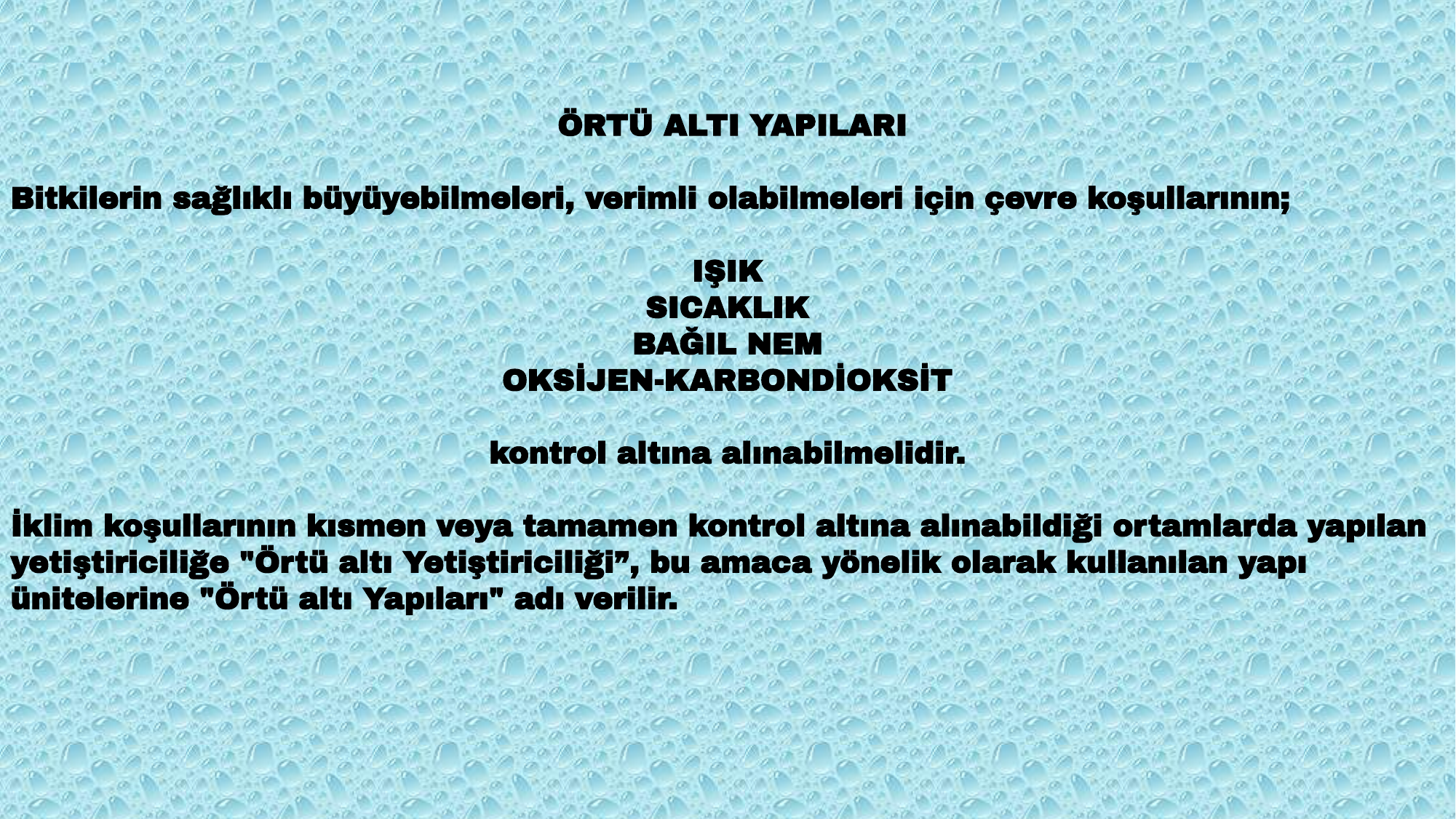

ÖRTÜ ALTI YAPILARI

Bitkilerin sağlıklı büyüyebilmeleri, verimli olabilmeleri için çevre koşullarının;

IŞIK
SICAKLIK
BAĞIL NEM
OKSİJEN-KARBONDİOKSİT

kontrol altına alınabilmelidir.

İklim koşullarının kısmen veya tamamen kontrol altına alınabildiği ortamlarda yapılan yetiştiriciliğe "Örtü altı Yetiştiriciliği”, bu amaca yönelik olarak kullanılan yapı ünitelerine "Örtü altı Yapıları" adı verilir.